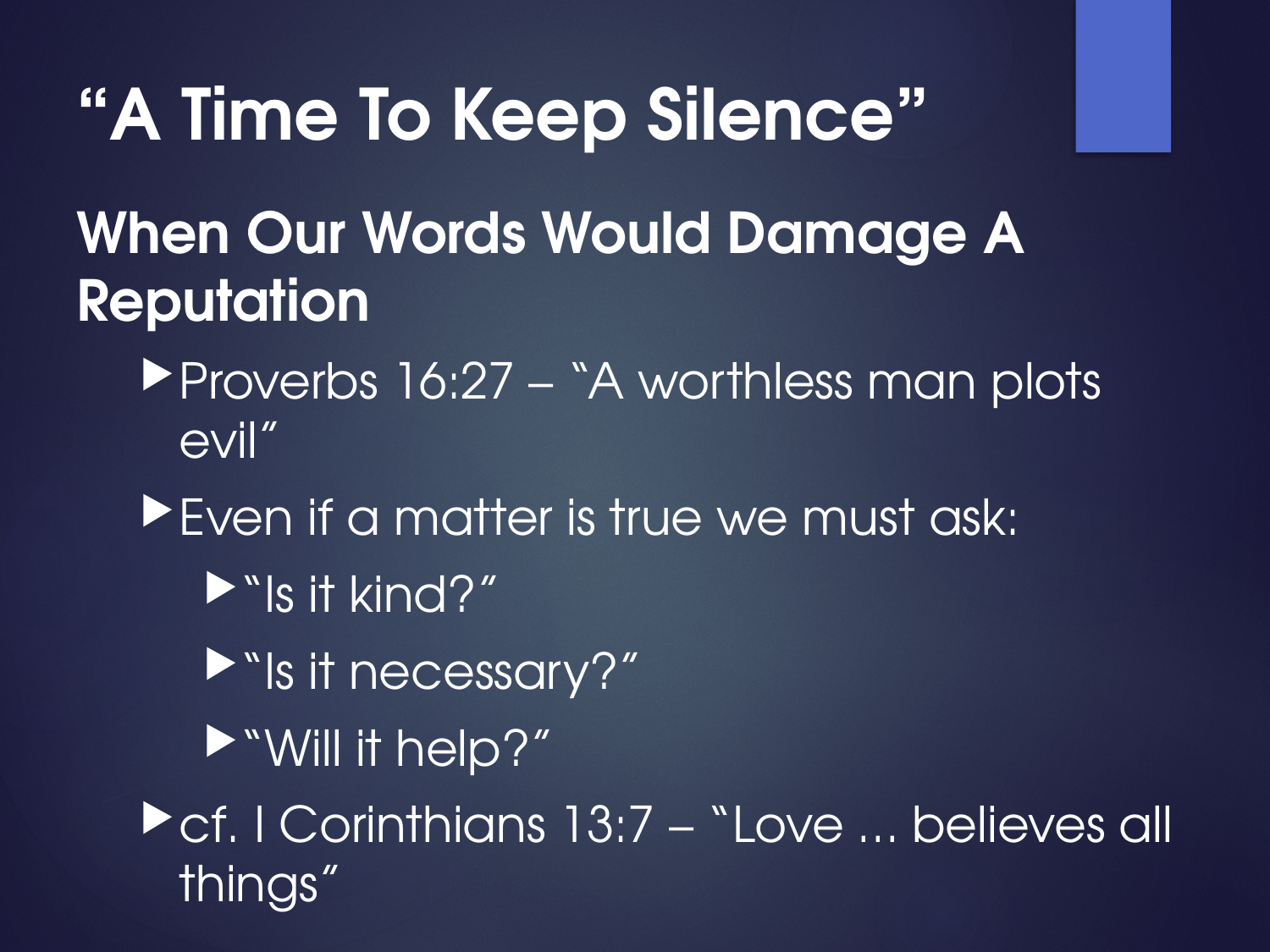

# “A Time To Keep Silence”
When Our Words Would Damage A Reputation
Proverbs 16:27 – “A worthless man plots evil”
Even if a matter is true we must ask:
“Is it kind?”
“Is it necessary?”
“Will it help?”
cf. I Corinthians 13:7 – “Love … believes all things”